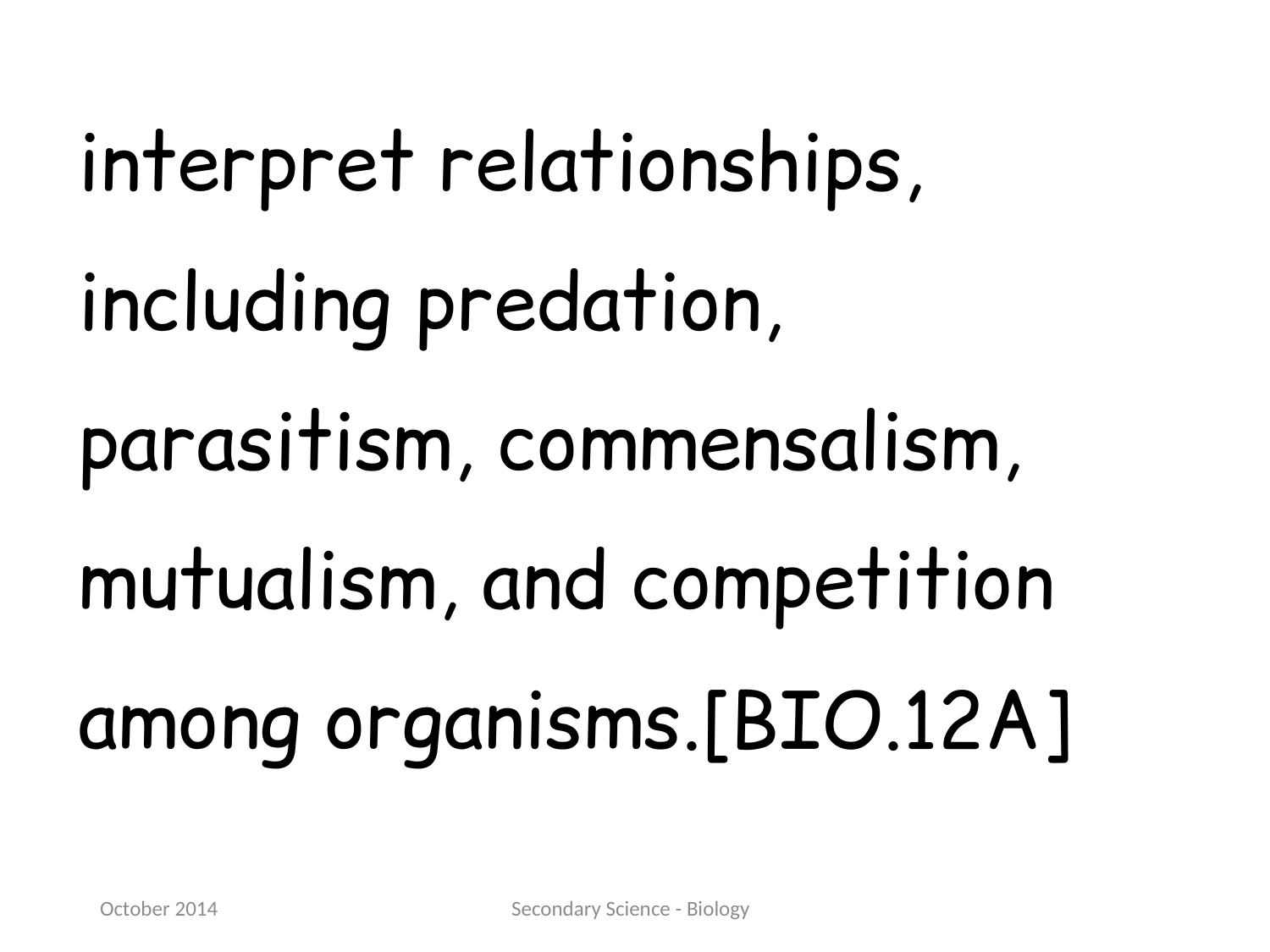

interpret relationships, including predation, parasitism, commensalism, mutualism, and competition among organisms.[BIO.12A]
October 2014
Secondary Science - Biology